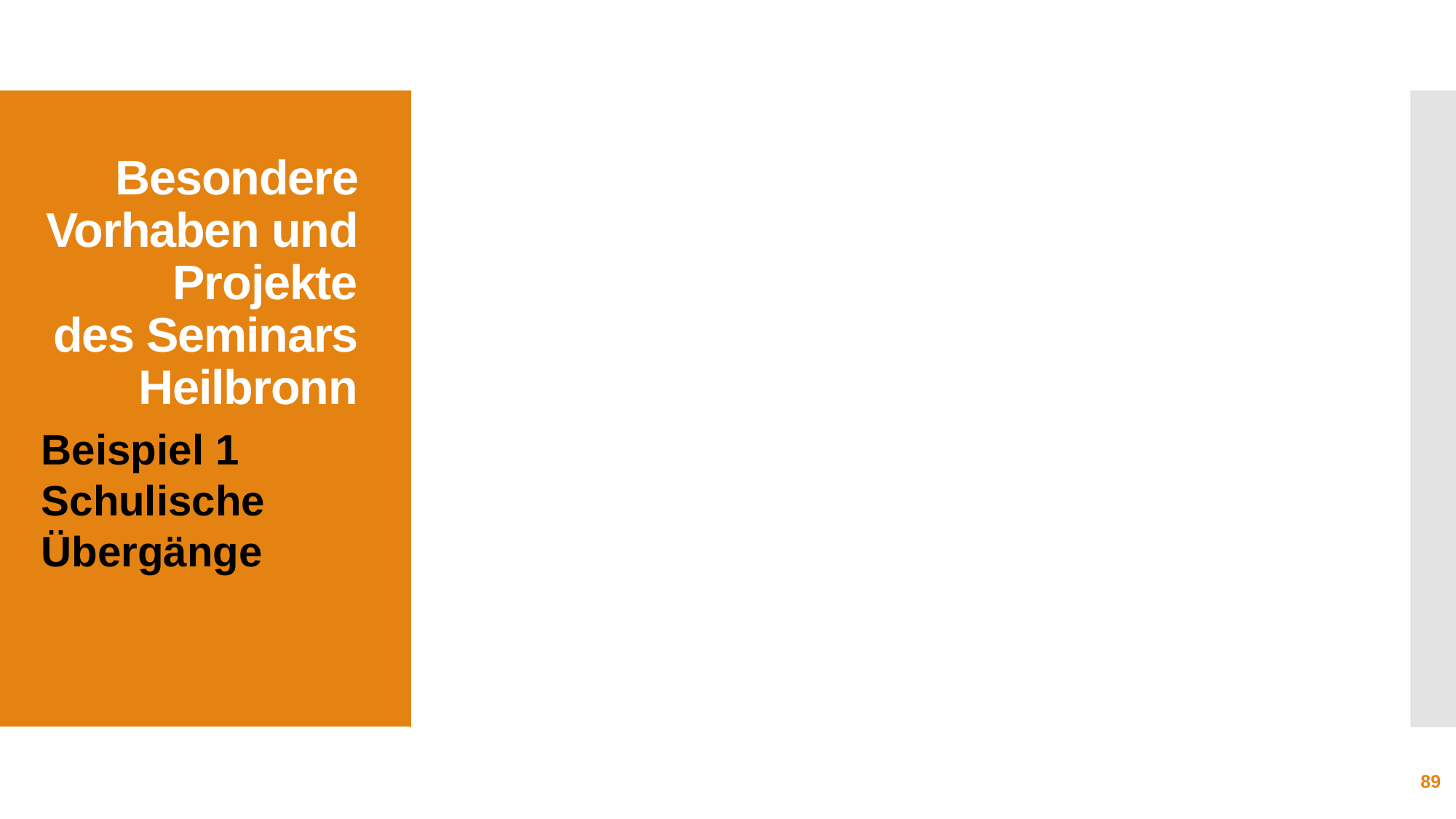

Besondere Vorhaben und Projekte
des Seminars Heilbronn
Beispiel 1 Schulische Übergänge

89